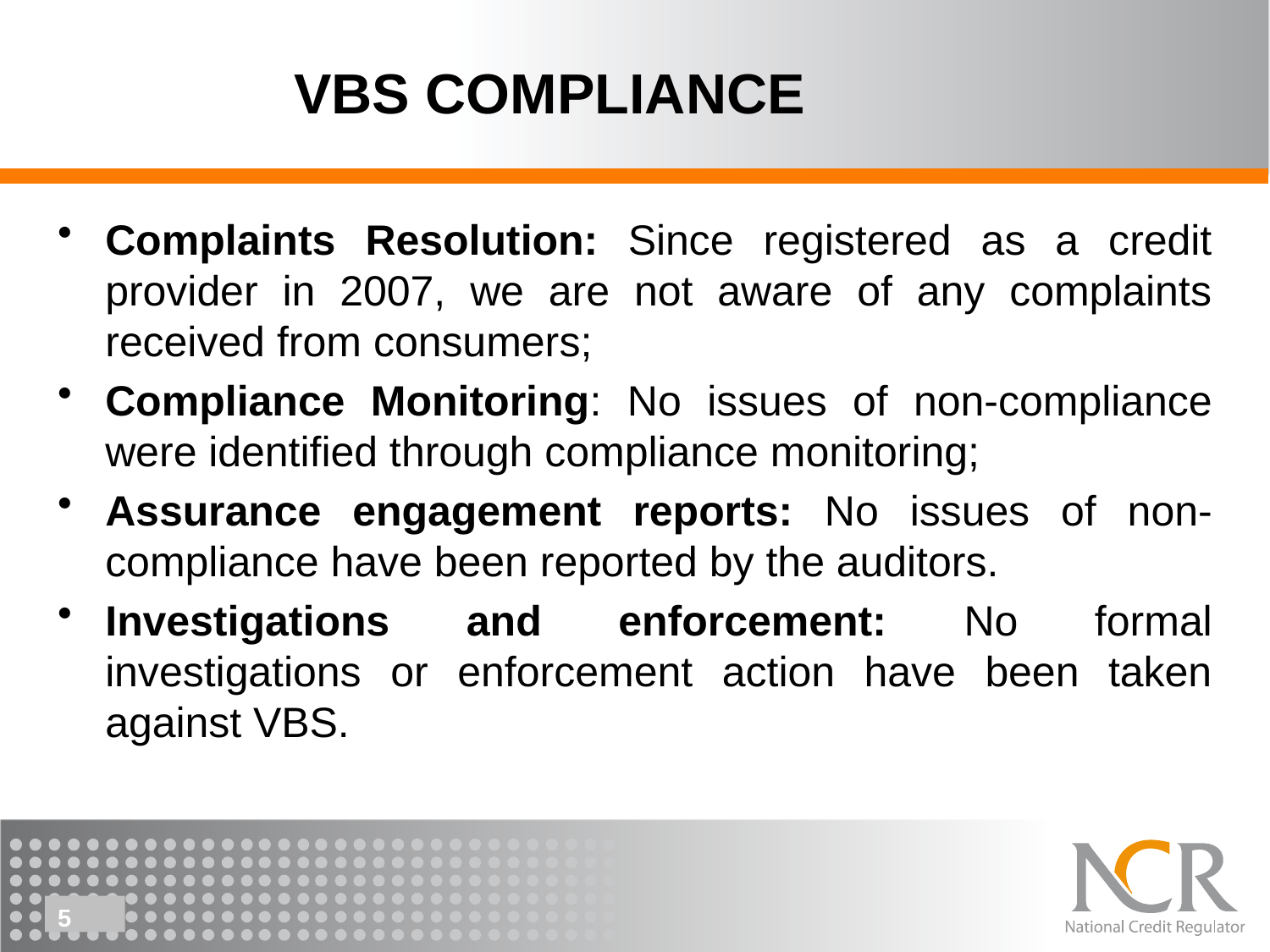

# VBS COMPLIANCE
Complaints Resolution: Since registered as a credit provider in 2007, we are not aware of any complaints received from consumers;
Compliance Monitoring: No issues of non-compliance were identified through compliance monitoring;
Assurance engagement reports: No issues of non-compliance have been reported by the auditors.
Investigations and enforcement: No formal investigations or enforcement action have been taken against VBS.

5